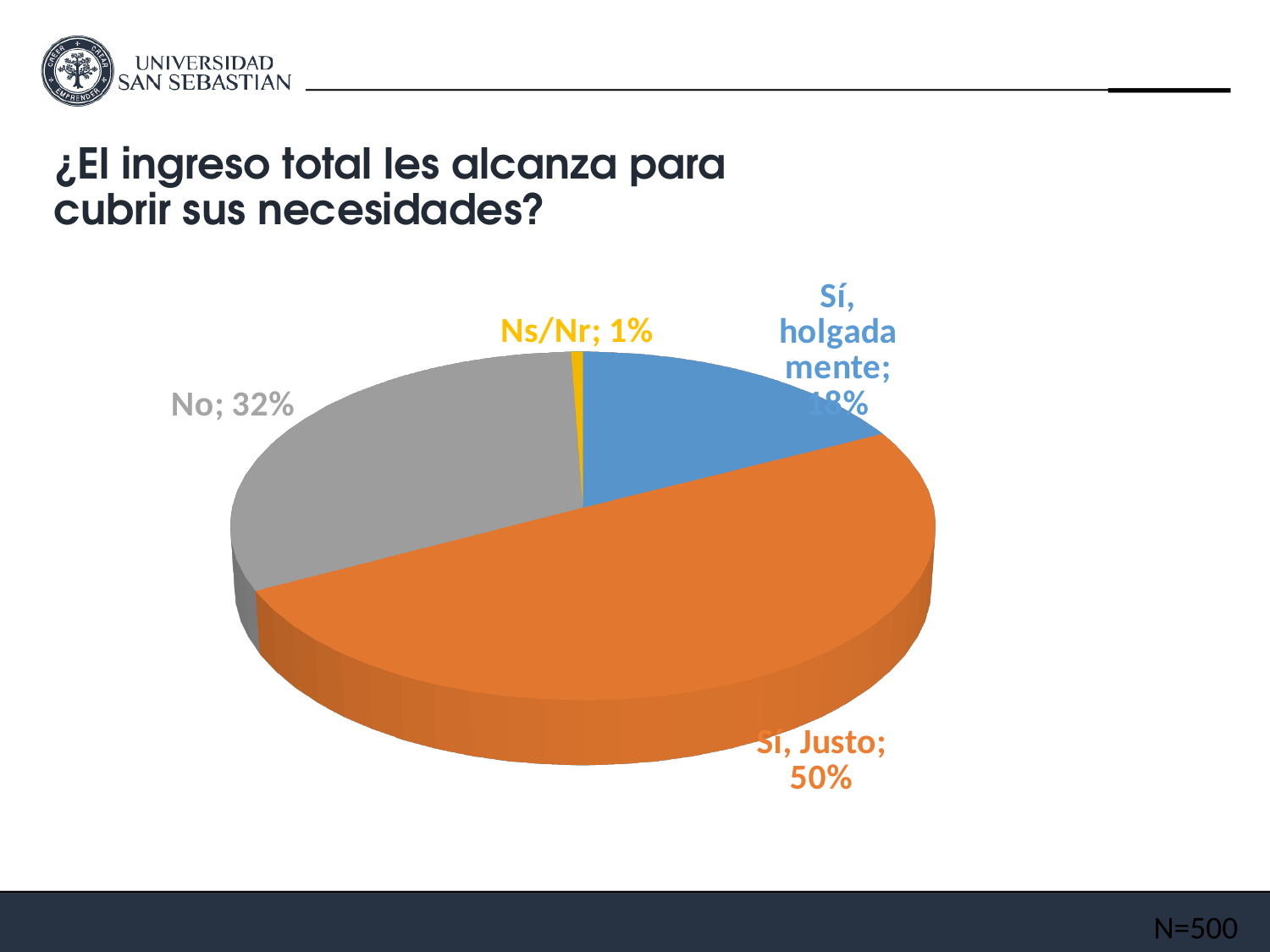

# ¿El ingreso total les alcanza para cubrir sus necesidades?

[unsupported chart]

N=500